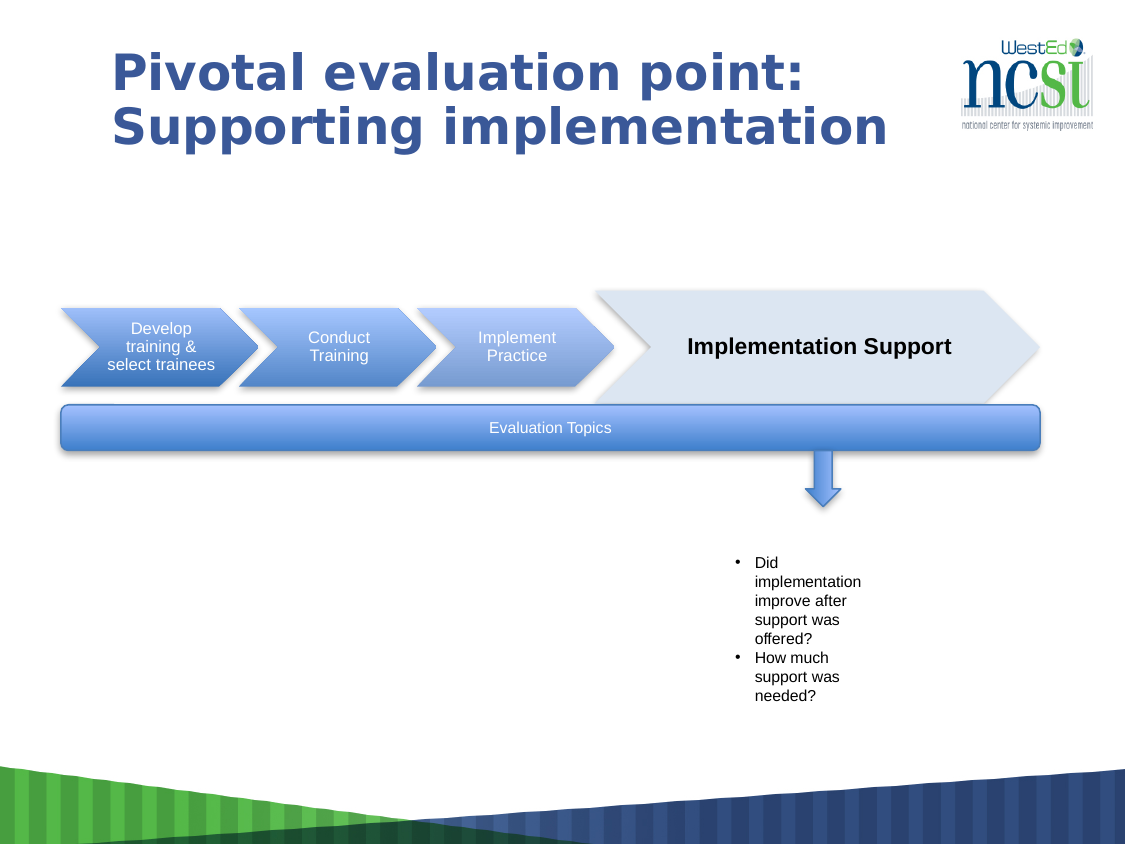

# Pivotal evaluation point:  Supporting implementation
Develop training & select trainees
Conduct Training
Implement Practice
Implementation Support
Evaluation Topics

Did implementation improve after support was offered?
How much support was needed?